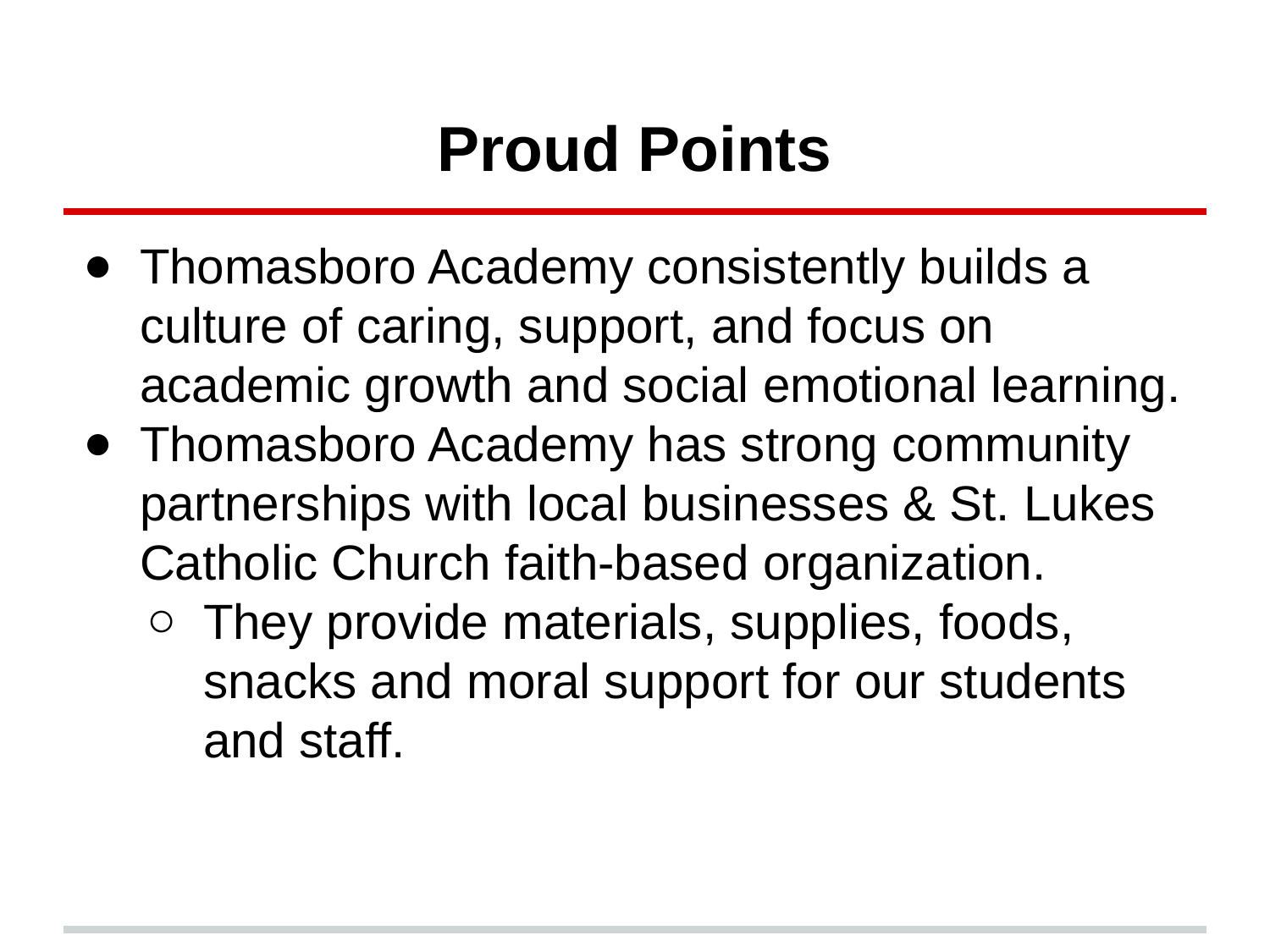

# Proud Points
Thomasboro Academy consistently builds a culture of caring, support, and focus on academic growth and social emotional learning.
Thomasboro Academy has strong community partnerships with local businesses & St. Lukes Catholic Church faith-based organization.
They provide materials, supplies, foods, snacks and moral support for our students and staff.